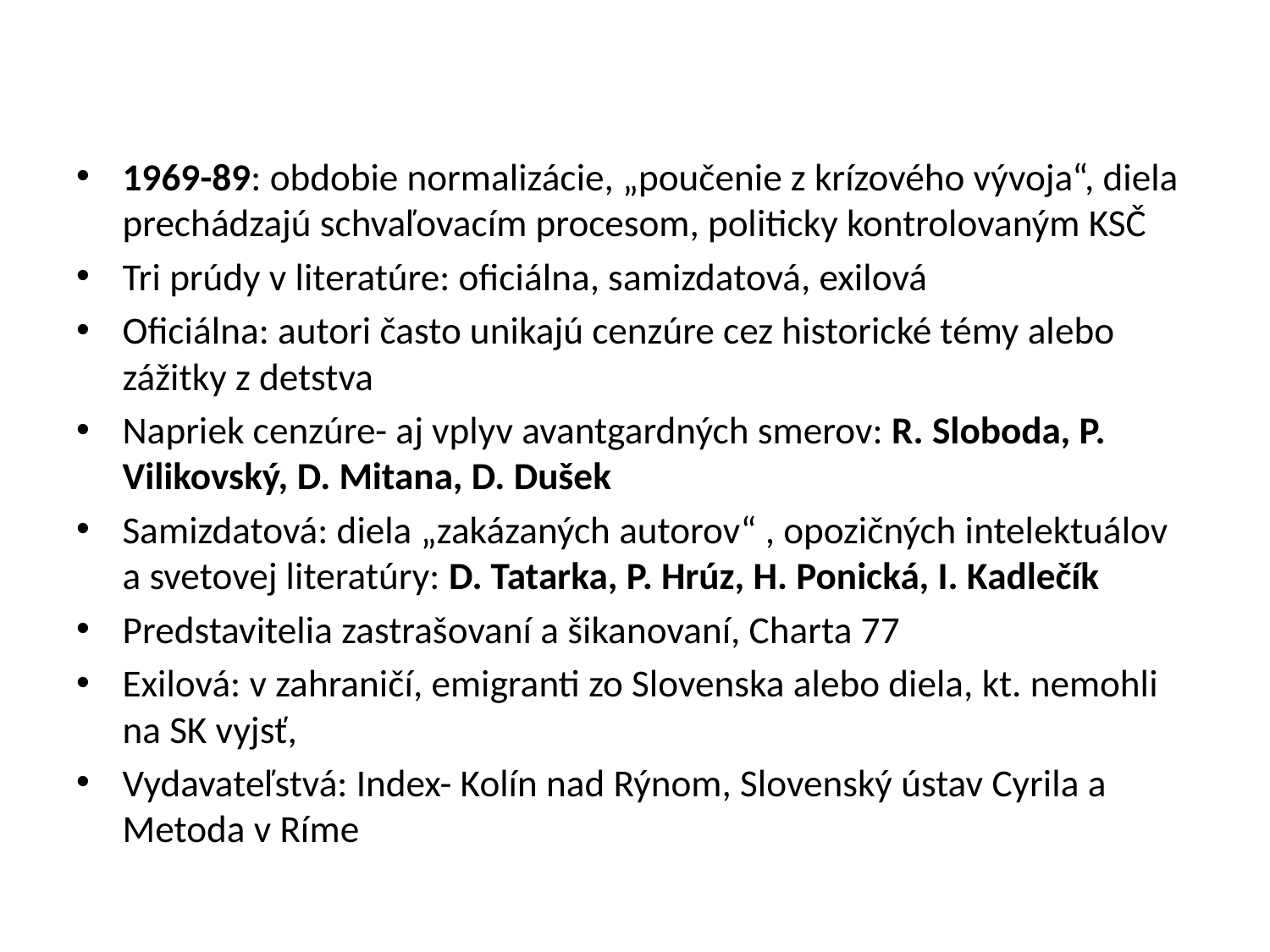

#
1969-89: obdobie normalizácie, „poučenie z krízového vývoja“, diela prechádzajú schvaľovacím procesom, politicky kontrolovaným KSČ
Tri prúdy v literatúre: oficiálna, samizdatová, exilová
Oficiálna: autori často unikajú cenzúre cez historické témy alebo zážitky z detstva
Napriek cenzúre- aj vplyv avantgardných smerov: R. Sloboda, P. Vilikovský, D. Mitana, D. Dušek
Samizdatová: diela „zakázaných autorov“ , opozičných intelektuálov a svetovej literatúry: D. Tatarka, P. Hrúz, H. Ponická, I. Kadlečík
Predstavitelia zastrašovaní a šikanovaní, Charta 77
Exilová: v zahraničí, emigranti zo Slovenska alebo diela, kt. nemohli na SK vyjsť,
Vydavateľstvá: Index- Kolín nad Rýnom, Slovenský ústav Cyrila a Metoda v Ríme